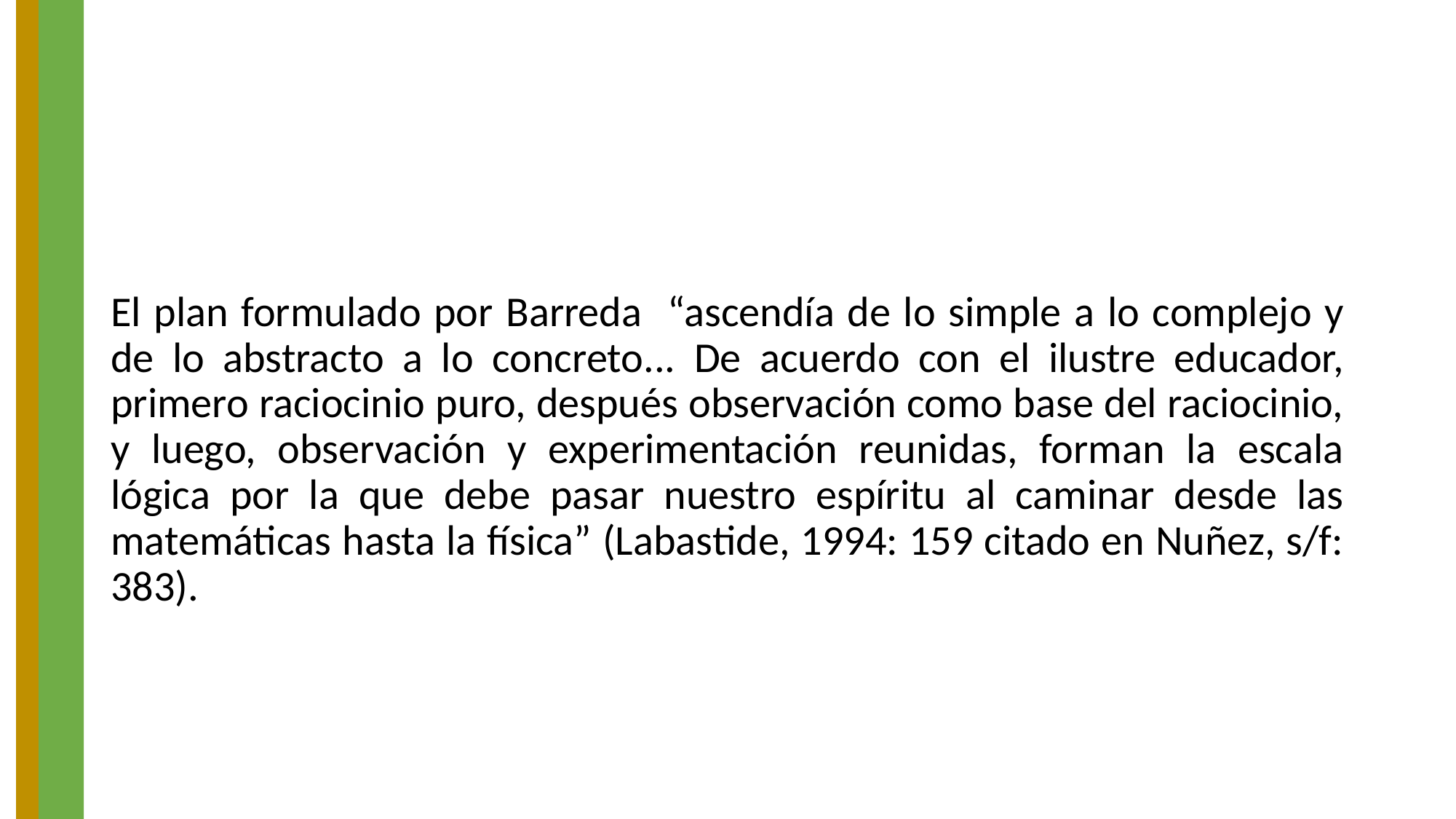

El plan formulado por Barreda  “ascendía de lo simple a lo complejo y de lo abstracto a lo concreto... De acuerdo con el ilustre educador, primero raciocinio puro, después observación como base del raciocinio, y luego, observación y experimentación reunidas, forman la escala lógica por la que debe pasar nuestro espíritu al caminar desde las matemáticas hasta la física” (Labastide, 1994: 159 citado en Nuñez, s/f: 383).